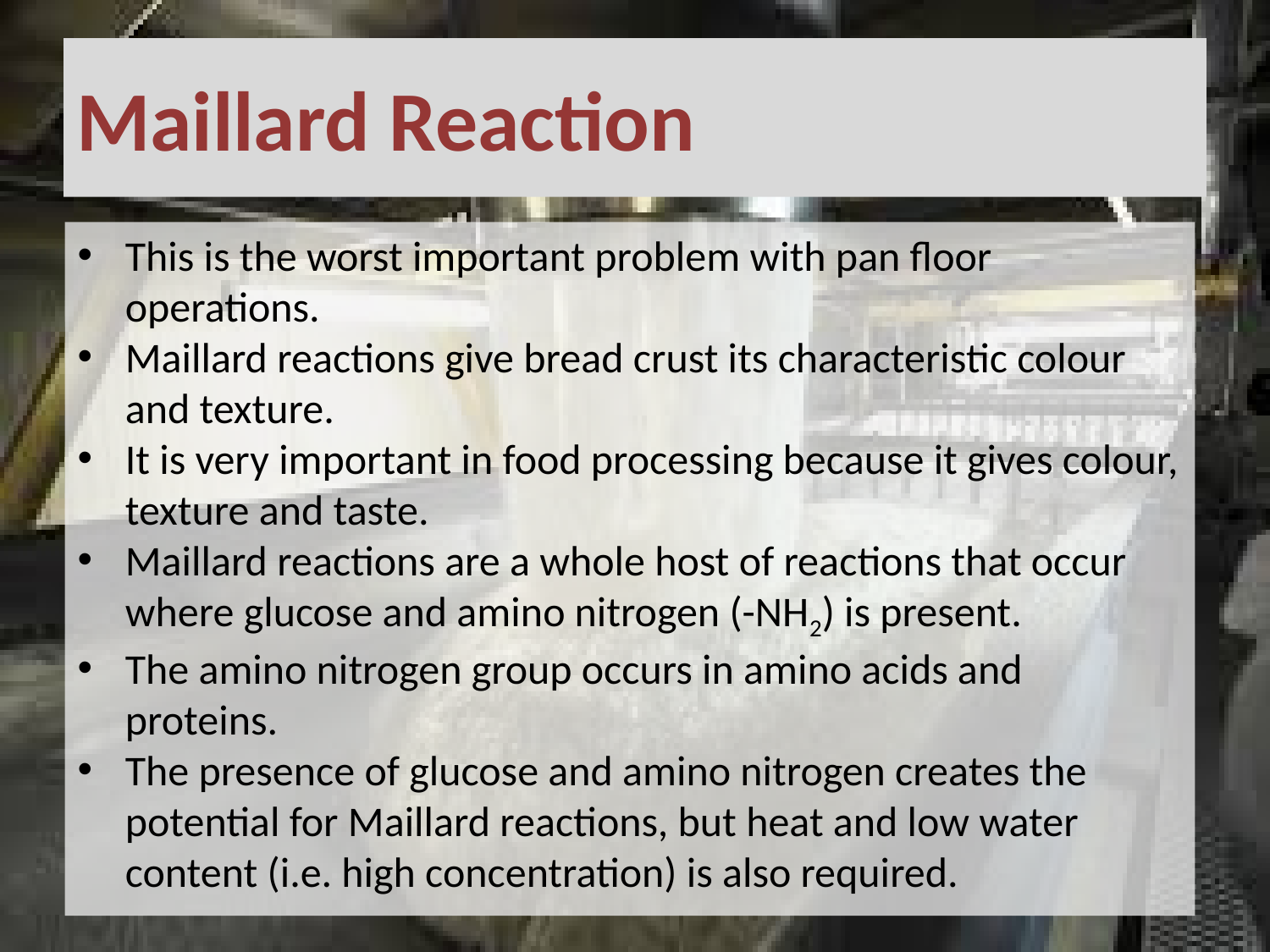

# Maillard Reaction
This is the worst important problem with pan floor operations.
Maillard reactions give bread crust its characteristic colour and texture.
It is very important in food processing because it gives colour, texture and taste.
Maillard reactions are a whole host of reactions that occur where glucose and amino nitrogen (-NH2) is present.
The amino nitrogen group occurs in amino acids and proteins.
The presence of glucose and amino nitrogen creates the potential for Maillard reactions, but heat and low water content (i.e. high concentration) is also required.